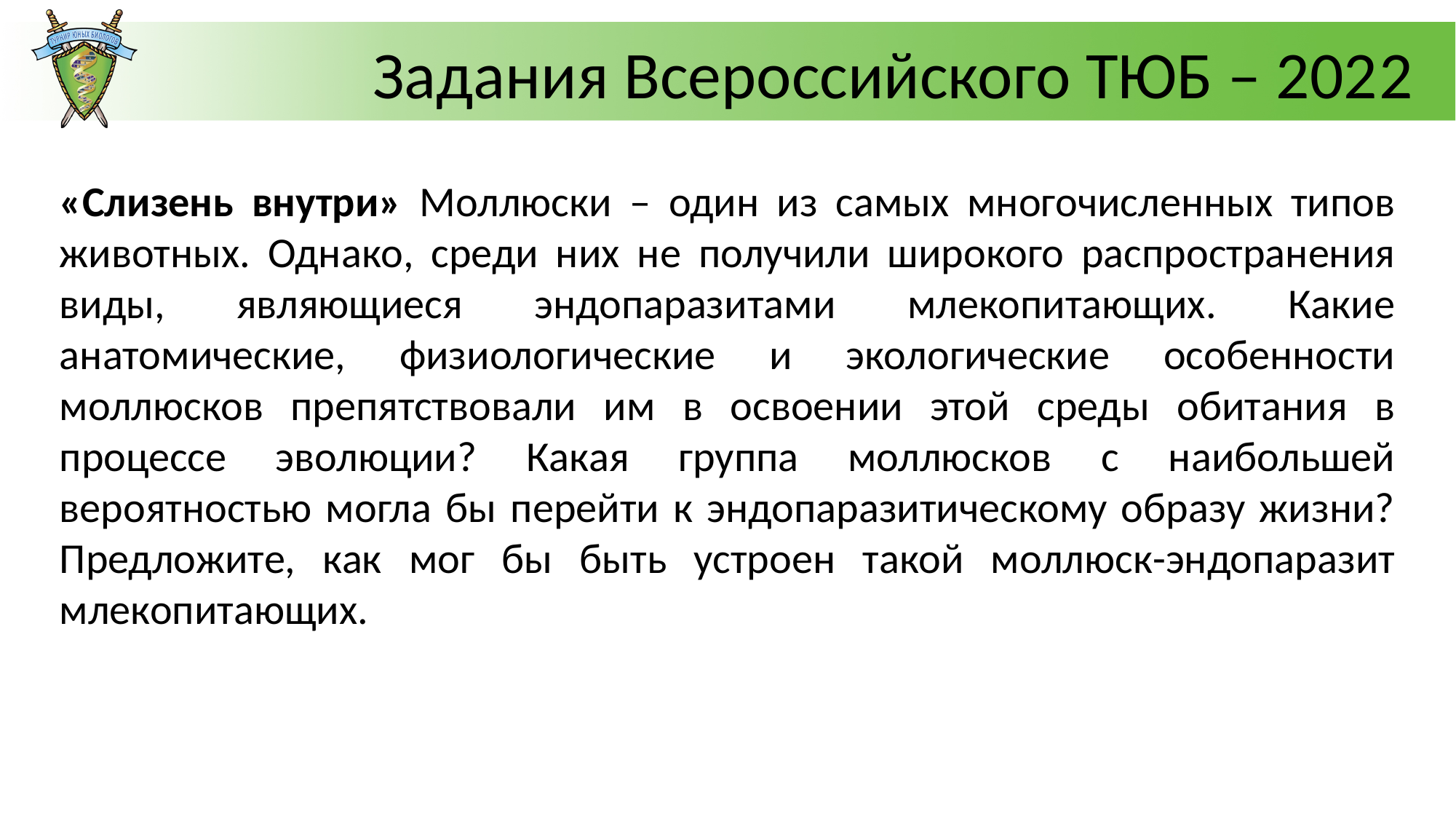

Задания Всероссийского ТЮБ – 2022
«Слизень внутри» Моллюски – один из самых многочисленных типов животных. Однако, среди них не получили широкого распространения виды, являющиеся эндопаразитами млекопитающих. Какие анатомические, физиологические и экологические особенности моллюсков препятствовали им в освоении этой среды обитания в процессе эволюции? Какая группа моллюсков с наибольшей вероятностью могла бы перейти к эндопаразитическому образу жизни? Предложите, как мог бы быть устроен такой моллюск-эндопаразит млекопитающих.